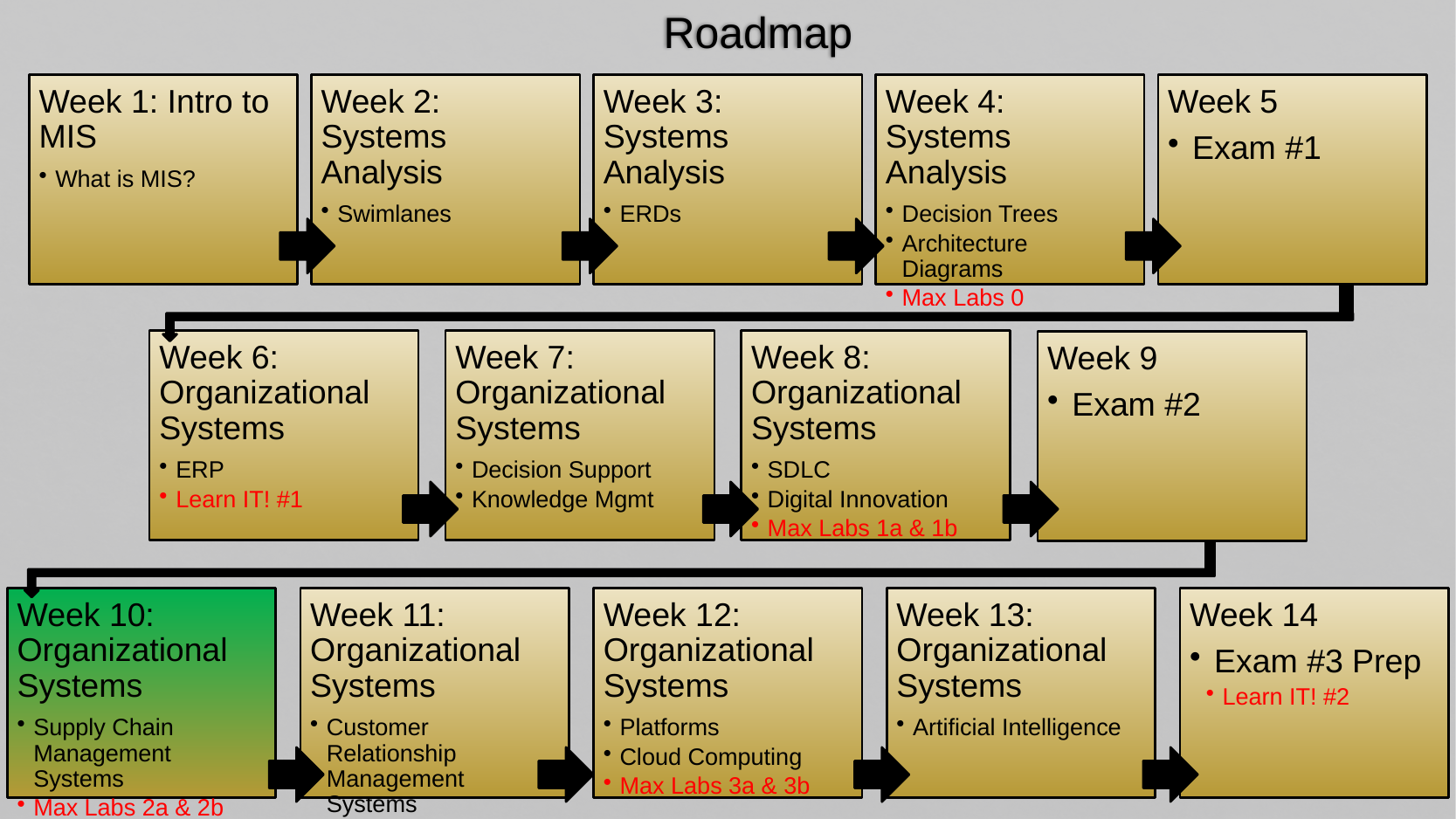

# Roadmap
Week 1: Intro to MIS
What is MIS?
Week 2: Systems Analysis
Swimlanes
Week 3: Systems Analysis
ERDs
Week 4: Systems Analysis
Decision Trees
Architecture Diagrams
Max Labs 0
Week 5
Exam #1

Week 6: Organizational Systems
ERP
Learn IT! #1
Week 7: Organizational Systems
Decision Support
Knowledge Mgmt

Week 8: Organizational Systems
SDLC
Digital Innovation
Max Labs 1a & 1b
Week 9
Exam #2

Week 10: Organizational Systems
Supply Chain Management Systems
Max Labs 2a & 2b
Week 11: Organizational Systems
Customer Relationship Management Systems

Week 12: Organizational Systems
Platforms
Cloud Computing
Max Labs 3a & 3b
Week 13: Organizational Systems
Artificial Intelligence
Week 14
Exam #3 Prep
Learn IT! #2